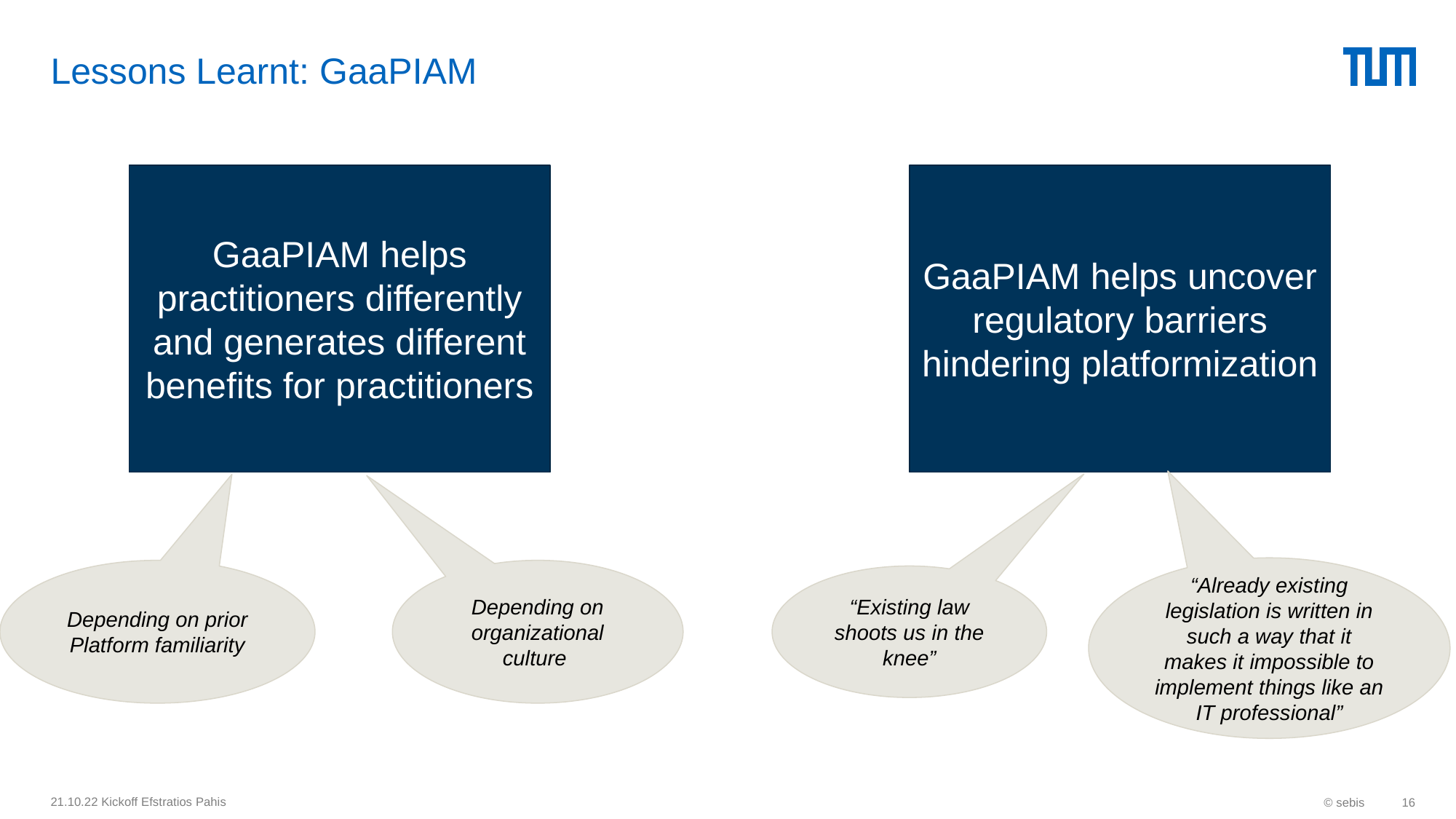

# Lessons Learnt: GaaPIAM
GaaPIAM helps practitioners differently and generates different benefits for practitioners
GaaPIAM helps uncover regulatory barriers hindering platformization
“Already existing legislation is written in such a way that it
makes it impossible to implement things like an IT professional”
Depending on organizational culture
Depending on prior Platform familiarity
“Existing law shoots us in the knee”
21.10.22 Kickoff Efstratios Pahis
© sebis
16